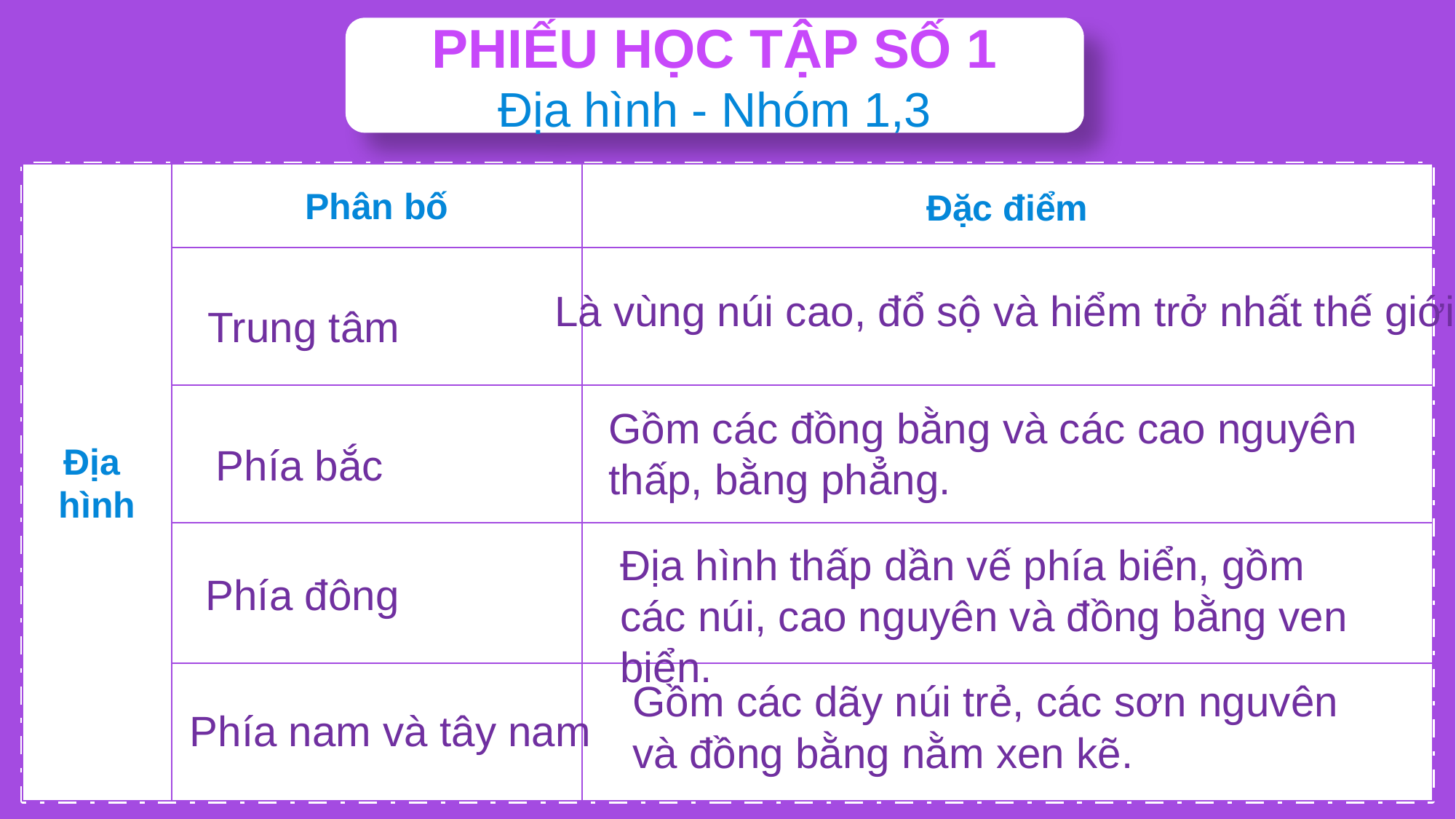

PHIẾU HỌC TẬP SỐ 1
Địa hình - Nhóm 1,3
| Địa hình | Phân bố | Đặc điểm |
| --- | --- | --- |
|  |  |  |
|  |  |  |
|  |  |  |
|  |  |  |

Là vùng núi cao, đổ sộ và hiểm trở nhất thế giới.
Trung tâm
Gồm các đồng bằng và các cao nguyên thấp, bằng phẳng.
Phía bắc
Địa hình thấp dần vế phía biển, gồm các núi, cao nguyên và đồng bằng ven biển.
Phía đông
Gồm các dãy núi trẻ, các sơn nguvên và đồng bằng nằm xen kẽ.
Phía nam và tây nam